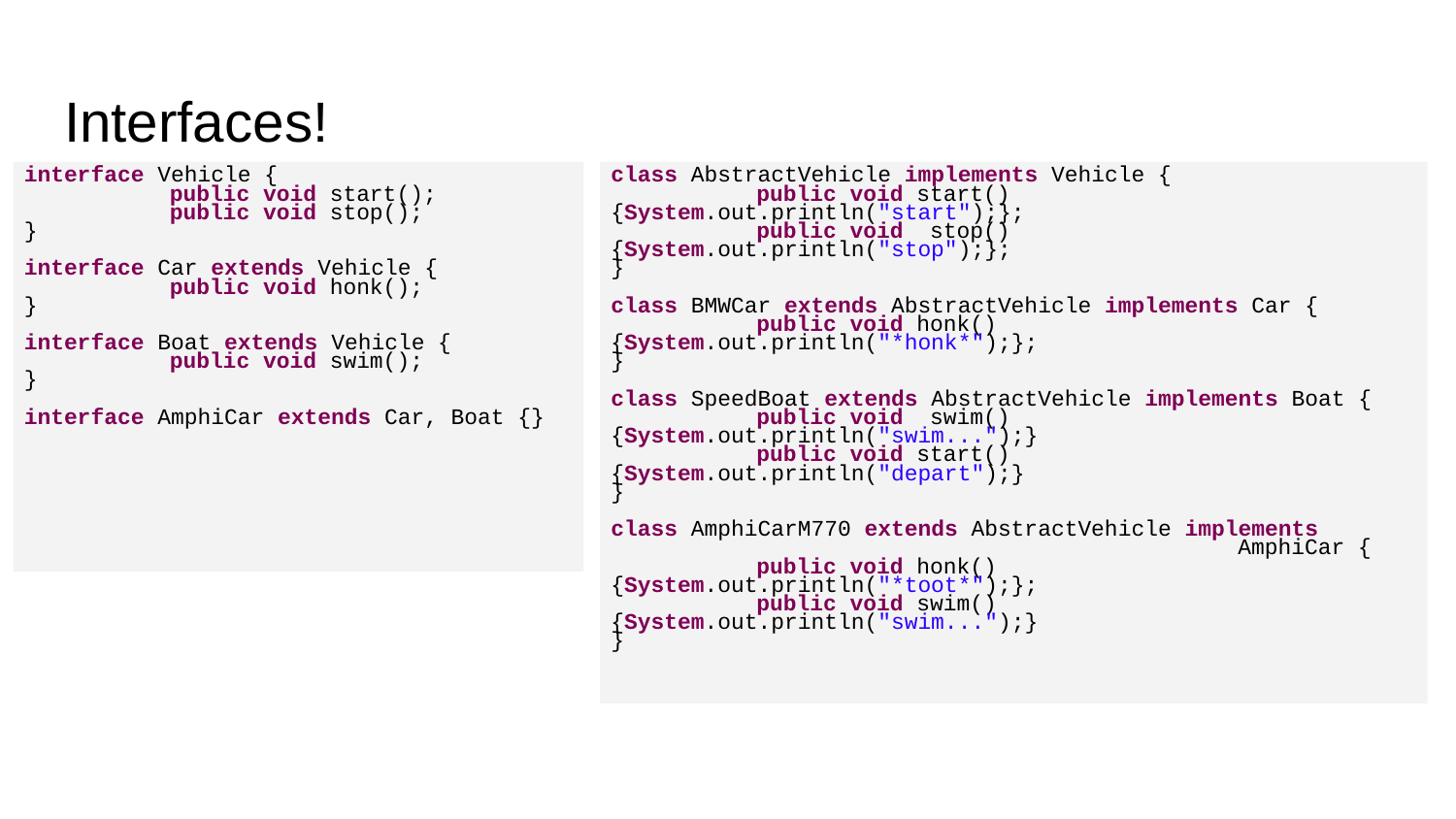

# Interfaces!
interface Vehicle {
	public void start();
	public void stop();
}
interface Car extends Vehicle {
	public void honk();
}
interface Boat extends Vehicle {
	public void swim();
}
interface AmphiCar extends Car, Boat {}

class AbstractVehicle implements Vehicle {
	public void start() {System.out.println("start");};
	public void  stop() {System.out.println("stop");};
}
class BMWCar extends AbstractVehicle implements Car {
	public void honk() {System.out.println("*honk*");};
}
class SpeedBoat extends AbstractVehicle implements Boat {
	public void  swim() {System.out.println("swim...");}
	public void start() {System.out.println("depart");}
}
class AmphiCarM770 extends AbstractVehicle implements
                                               AmphiCar {
	public void honk() {System.out.println("*toot*");};
	public void swim() {System.out.println("swim...");}
}